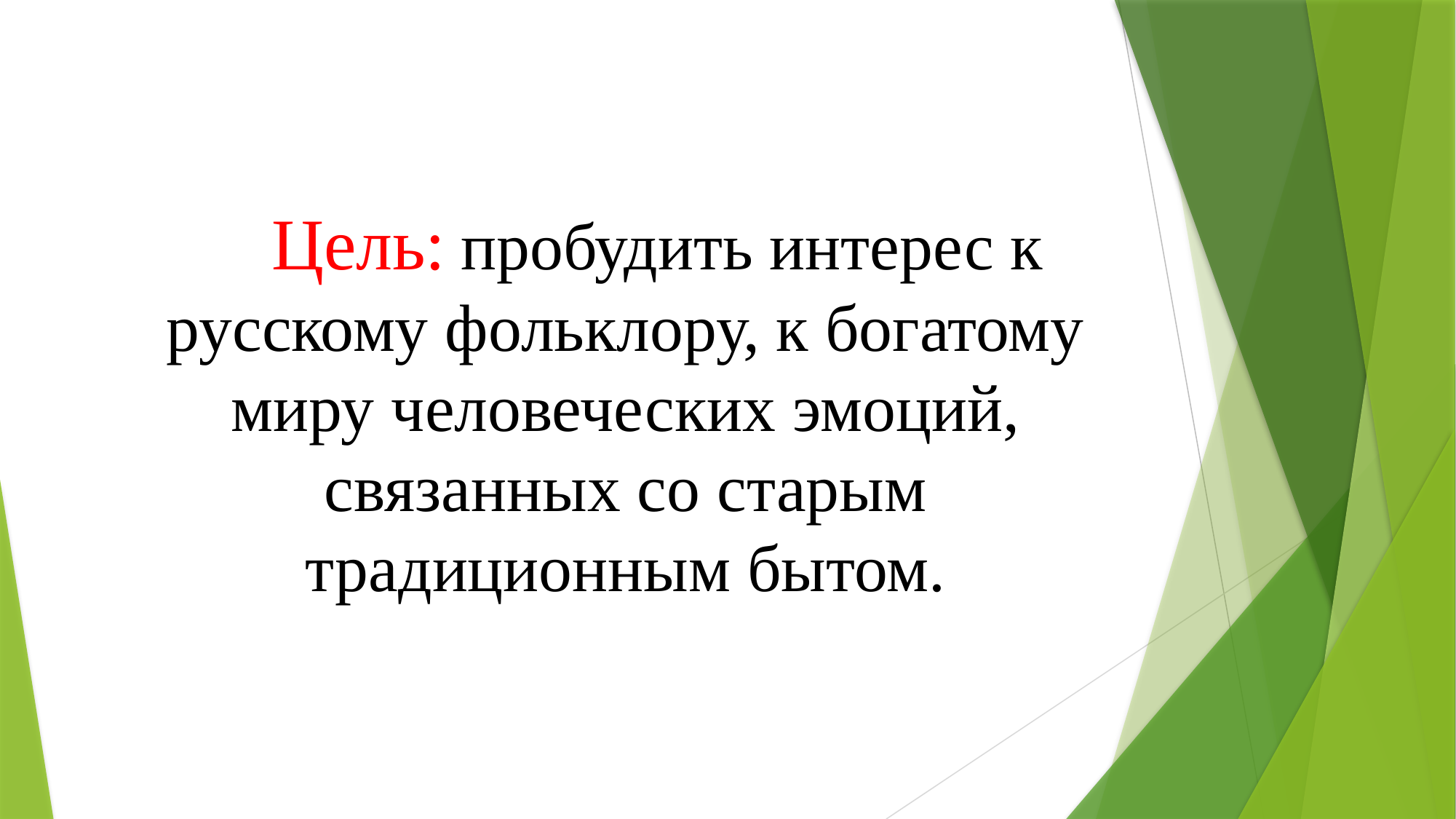

Цель: пробудить интерес к русскому фольклору, к богатому миру человеческих эмоций, связанных со старым традиционным бытом.